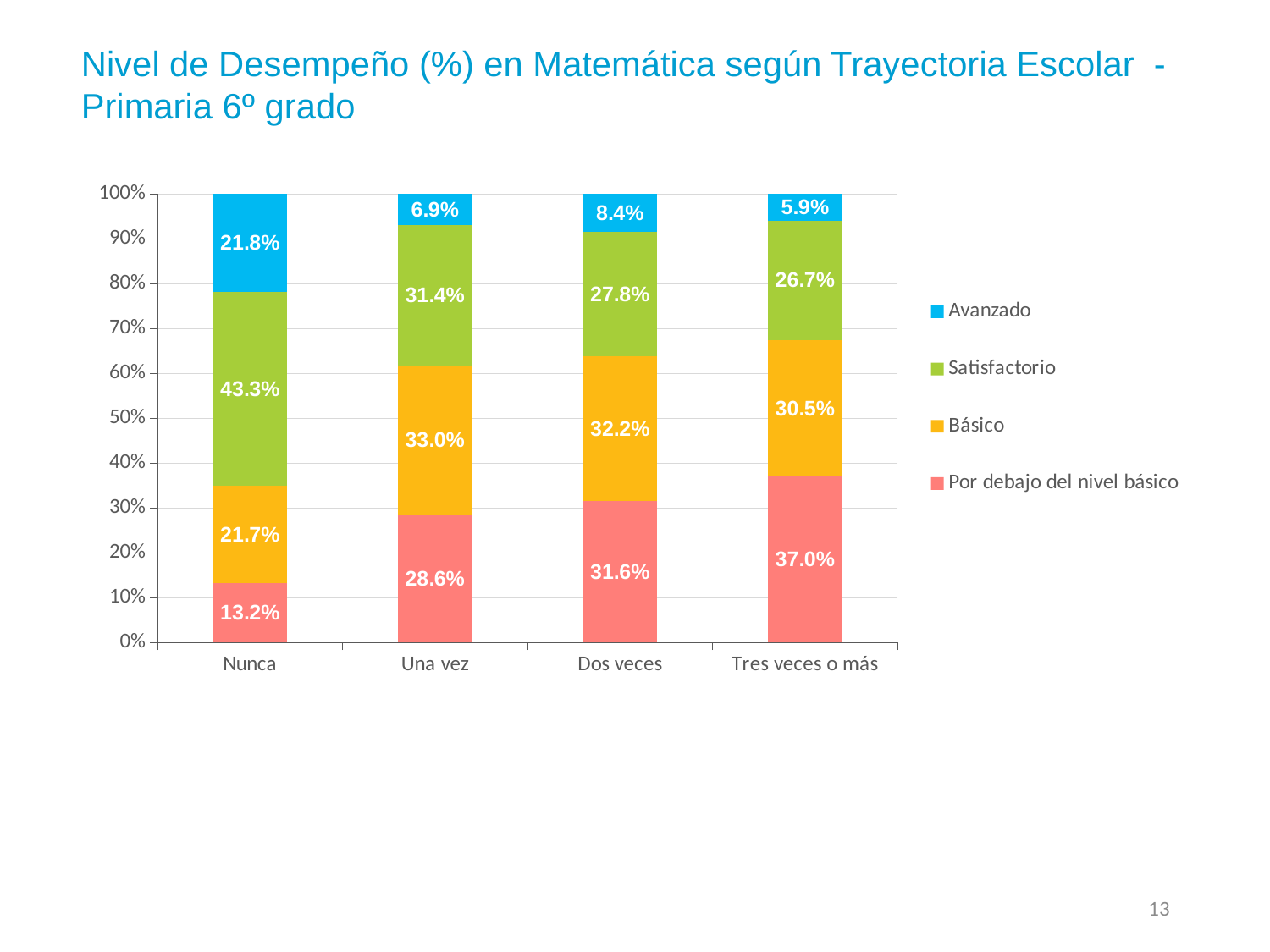

Nivel de Desempeño (%) en Matemática según Trayectoria Escolar  - Primaria 6º grado

### Chart

| Category | Por debajo del nivel básico  | Básico | Satisfactorio | Avanzado |
|---|---|---|---|---|
| Nunca | 0.13184211421863837 | 0.21708781985016193 | 0.4325746167449093 | 0.21849544918631328 |
| Una vez | 0.28645657759588183 | 0.32984599901251604 | 0.3143512226333877 | 0.06934620075821284 |
| Dos veces | 0.31603319663598245 | 0.3216911002834312 | 0.278070700785007 | 0.08420500229558034 |
| Tres veces o más | 0.36978659766415145 | 0.3047598116122464 | 0.2666266862763386 | 0.05882690444726372 |
13